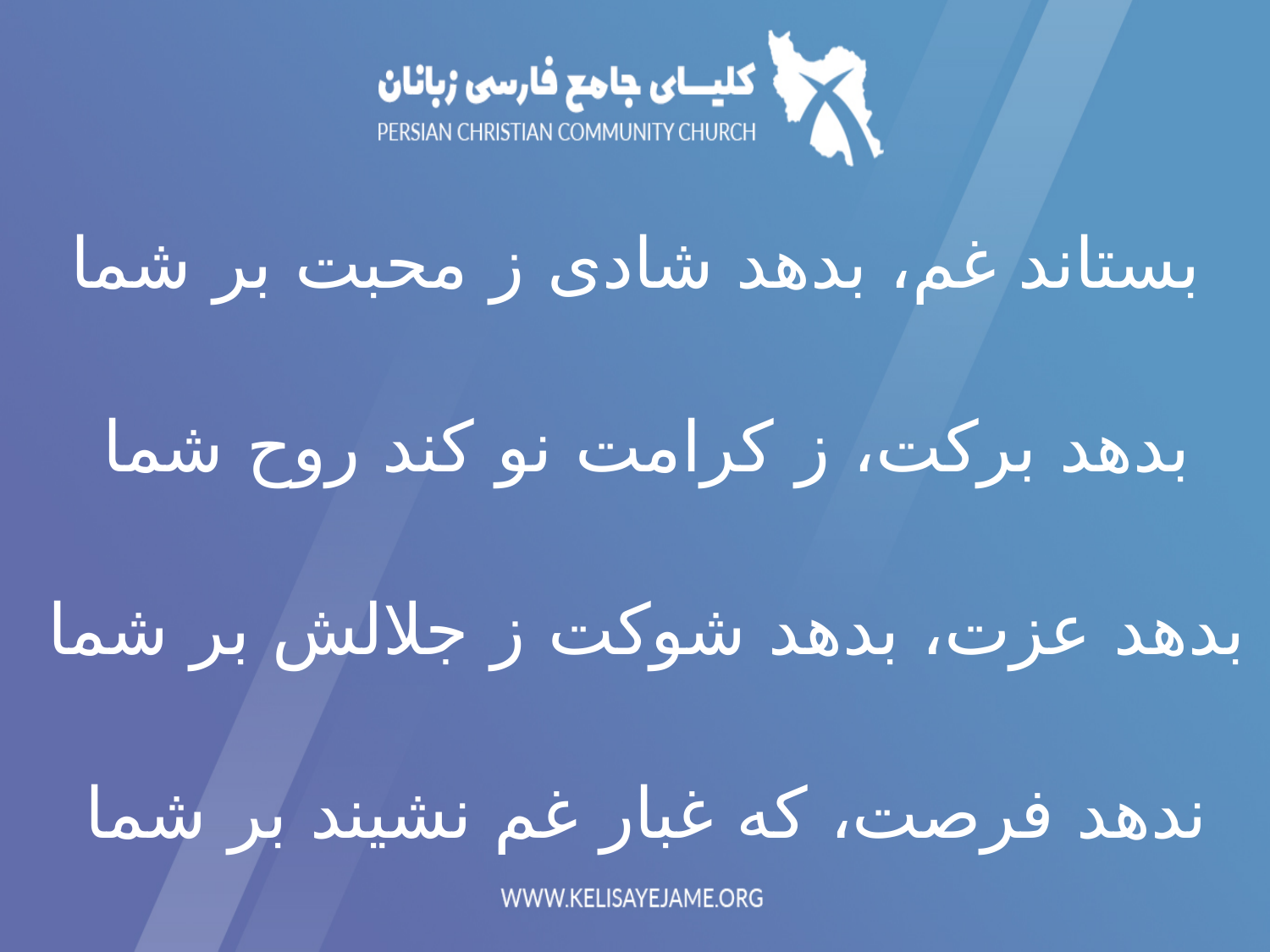

بستاند غم، بدهد شادی ز محبت بر شما
بدهد برکت، ز کرامت نو کند روح شما
بدهد عزت، بدهد شوکت ز جلالش بر شما
ندهد فرصت، که غبار غم نشیند بر شما